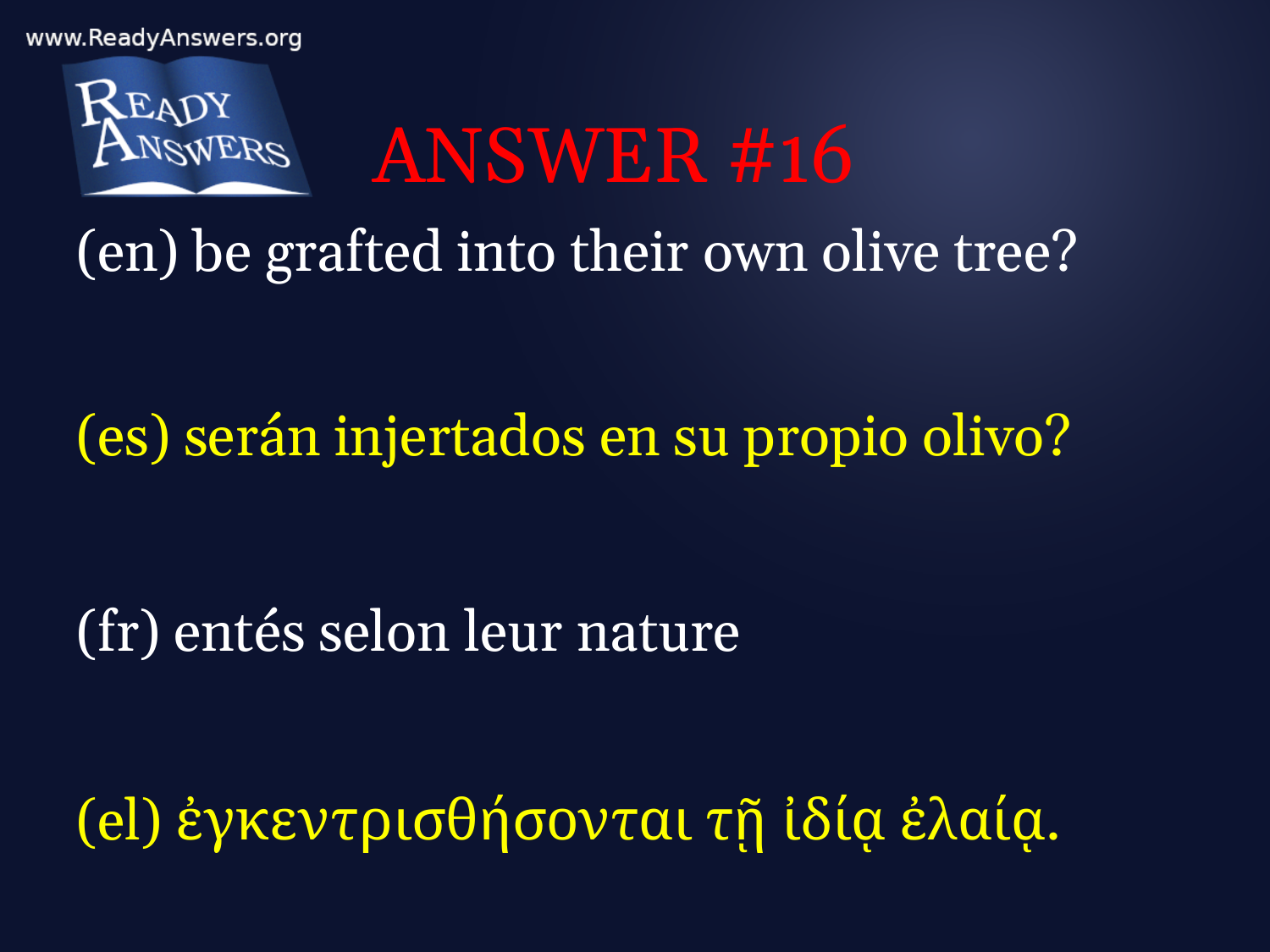

# ANSWER #16
(en) be grafted into their own olive tree?
(es) serán injertados en su propio olivo?
(fr) entés selon leur nature
(el) ἐγκεντρισθήσονται τῇ ἰδίᾳ ἐλαίᾳ.